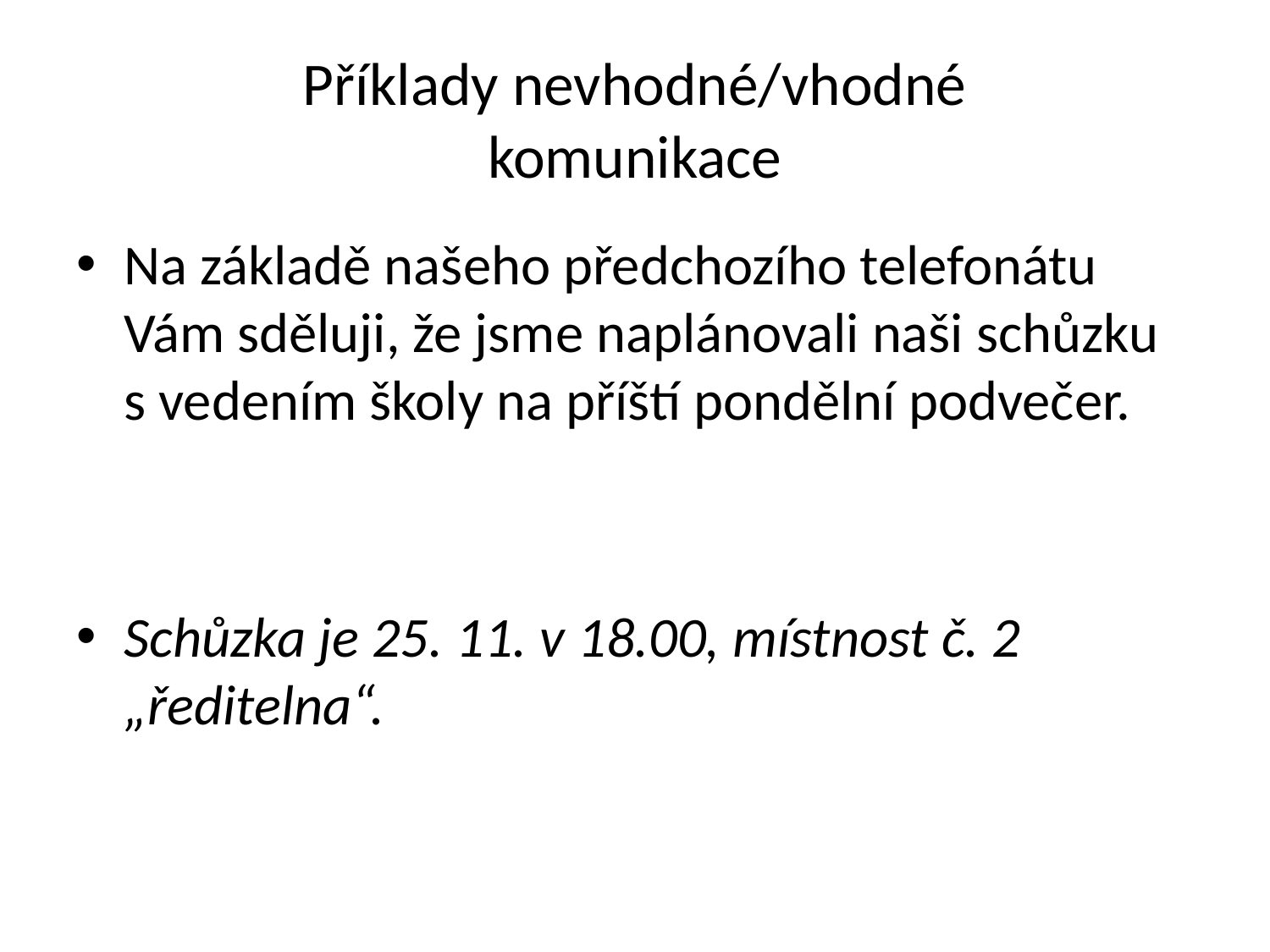

# Příklady nevhodné/vhodné komunikace
Na základě našeho předchozího telefonátu Vám sděluji, že jsme naplánovali naši schůzku s vedením školy na příští pondělní podvečer.

Schůzka je 25. 11. v 18.00, místnost č. 2 „ředitelna“.